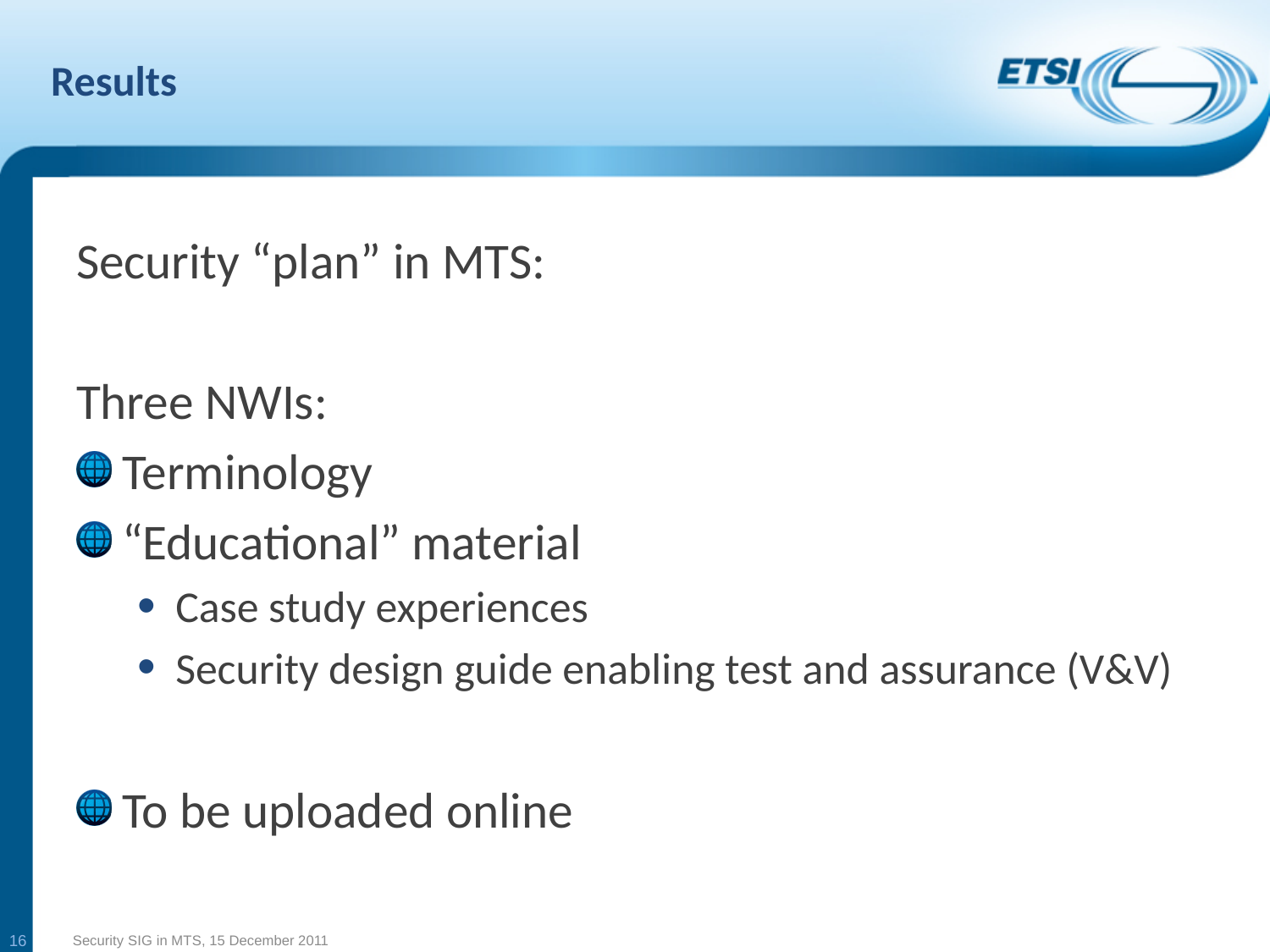

# Results
Security “plan” in MTS:

Three NWIs:
Terminology
“Educational” material
Case study experiences
Security design guide enabling test and assurance (V&V)

To be uploaded online
16
Security SIG in MTS, 15 December 2011